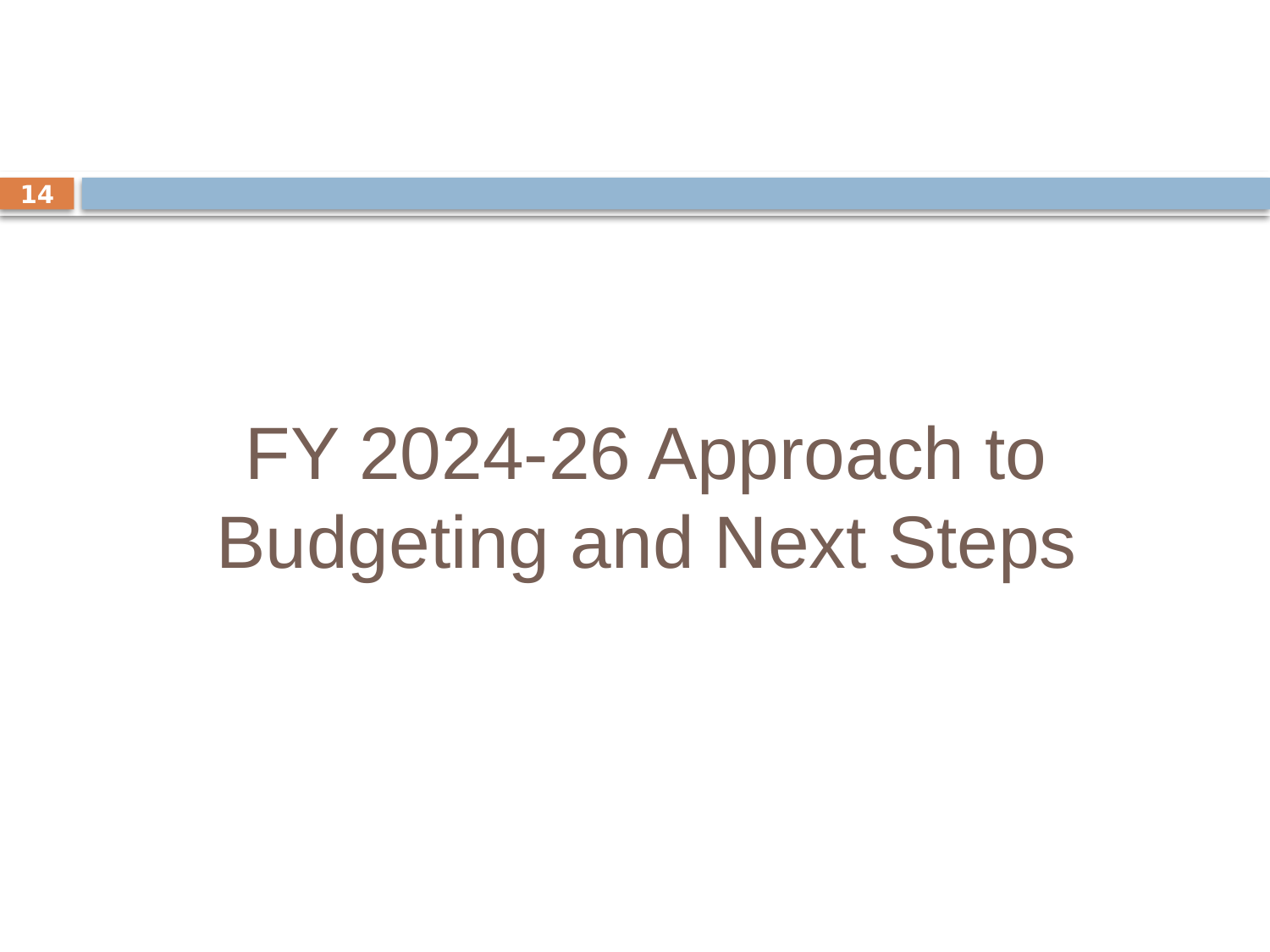

14
# FY 2024-26 Approach to Budgeting and Next Steps